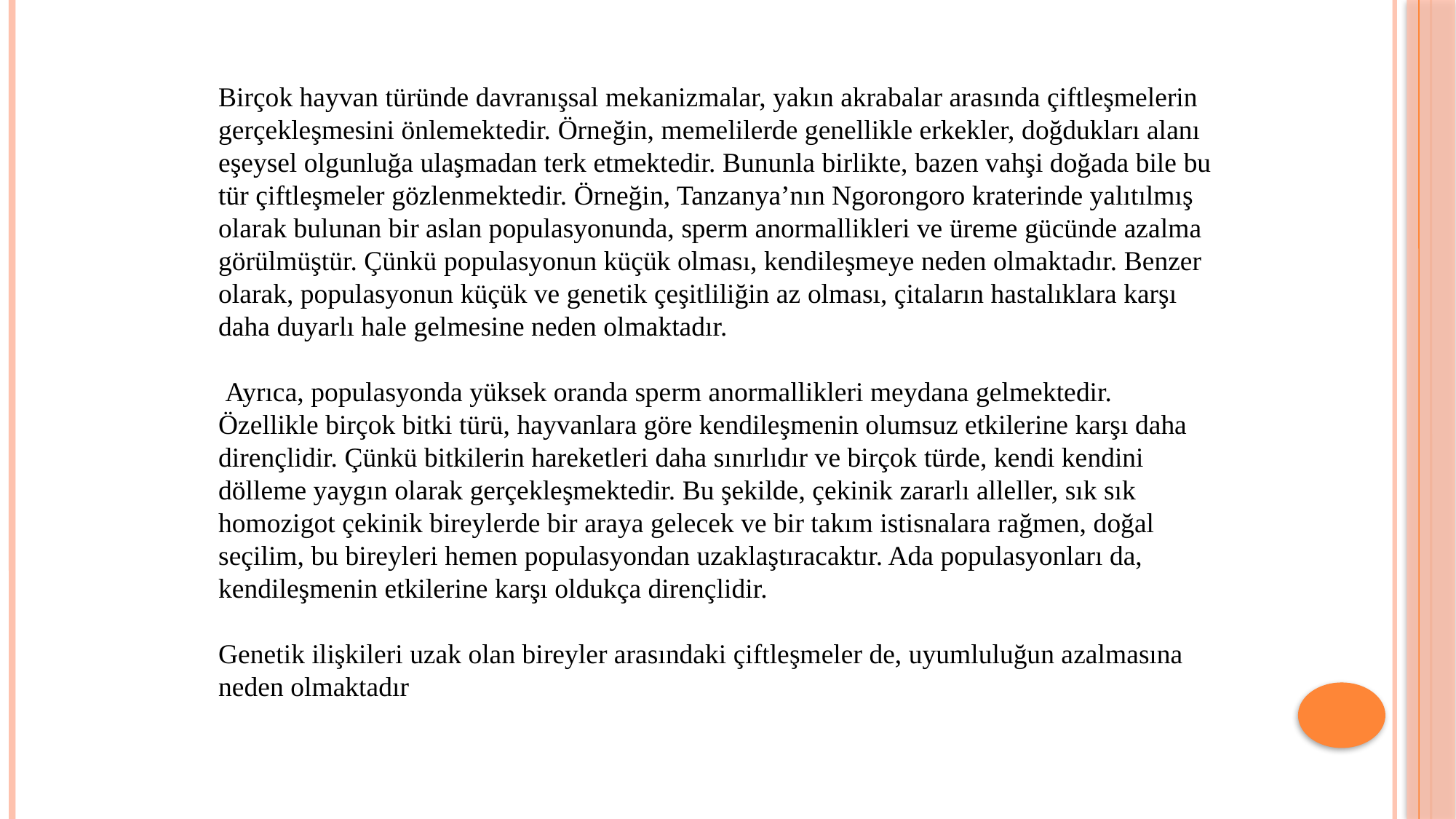

Birçok hayvan türünde davranışsal mekanizmalar, yakın akrabalar arasında çiftleşmelerin gerçekleşmesini önlemektedir. Örneğin, memelilerde genellikle erkekler, doğdukları alanı eşeysel olgunluğa ulaşmadan terk etmektedir. Bununla birlikte, bazen vahşi doğada bile bu tür çiftleşmeler gözlenmektedir. Örneğin, Tanzanya’nın Ngorongoro kraterinde yalıtılmış olarak bulunan bir aslan populasyonunda, sperm anormallikleri ve üreme gücünde azalma görülmüştür. Çünkü populasyonun küçük olması, kendileşmeye neden olmaktadır. Benzer olarak, populasyonun küçük ve genetik çeşitliliğin az olması, çitaların hastalıklara karşı daha duyarlı hale gelmesine neden olmaktadır.

 Ayrıca, populasyonda yüksek oranda sperm anormallikleri meydana gelmektedir. Özellikle birçok bitki türü, hayvanlara göre kendileşmenin olumsuz etkilerine karşı daha dirençlidir. Çünkü bitkilerin hareketleri daha sınırlıdır ve birçok türde, kendi kendini dölleme yaygın olarak gerçekleşmektedir. Bu şekilde, çekinik zararlı alleller, sık sık homozigot çekinik bireylerde bir araya gelecek ve bir takım istisnalara rağmen, doğal seçilim, bu bireyleri hemen populasyondan uzaklaştıracaktır. Ada populasyonları da, kendileşmenin etkilerine karşı oldukça dirençlidir.

Genetik ilişkileri uzak olan bireyler arasındaki çiftleşmeler de, uyumluluğun azalmasına neden olmaktadır